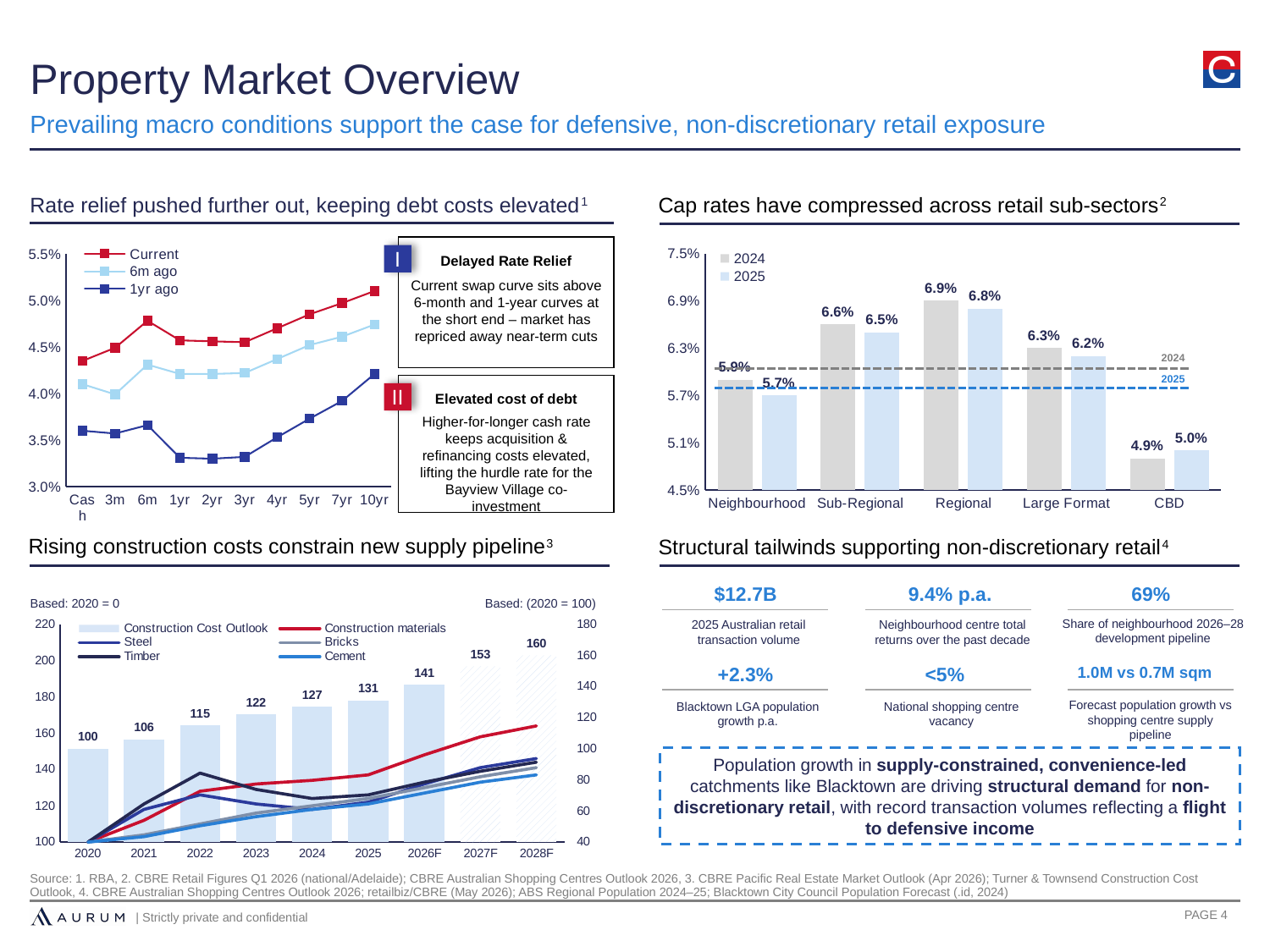

Property Market Overview
Prevailing macro conditions support the case for defensive, non-discretionary retail exposure
Rate relief pushed further out, keeping debt costs elevated1
Cap rates have compressed across retail sub-sectors2

### Chart

| Category | 2024 | 2025 |
|---|---|---|
| Neighbourhood | 0.059 | 0.057 |
| Sub-Regional | 0.066 | 0.065 |
| Regional | 0.069 | 0.068 |
| Large Format | 0.063 | 0.062 |
| CBD | 0.049 | 0.05 |

### Chart

| Category | Current | 6m ago | 1yr ago |
|---|---|---|---|
| Cash | 0.0435 | 0.041 | 0.036 |
| 3m | 0.0449 | 0.0399 | 0.0357 |
| 6m | 0.0478 | 0.0431 | 0.0366 |
| 1yr | 0.0457 | 0.0421 | 0.0331 |
| 2yr | 0.0456 | 0.0421 | 0.033 |
| 3yr | 0.0455 | 0.0422 | 0.0332 |
| 4yr | 0.047 | 0.0437 | 0.0353 |
| 5yr | 0.0485 | 0.0452 | 0.0373 |
| 7yr | 0.0497 | 0.0461 | 0.0392 |
| 10yr | 0.051 | 0.0474 | 0.0421 |
I
Delayed Rate Relief
Current swap curve sits above 6-month and 1-year curves at the short end – market has repriced away near-term cuts
2024
2025

II
Elevated cost of debt
Higher-for-longer cash rate keeps acquisition & refinancing costs elevated, lifting the hurdle rate for the Bayview Village co-investment
Rising construction costs constrain new supply pipeline3
Structural tailwinds supporting non-discretionary retail4
$12.7B
9.4% p.a.
69%
Based: 2020 = 0
Based: (2020 = 100)

### Chart

| Category | Construction Cost Outlook | Construction materials | Steel | Bricks | Timber | Cement |
|---|---|---|---|---|---|---|
| 2020 | 100.0 | 100.0 | 100.0 | 100.0 | 100.0 | 100.0 |
| 2021 | 106.0 | 112.0 | 118.0 | 104.0 | 121.0 | 103.0 |
| 2022 | 115.0 | 128.0 | 126.0 | 110.0 | 138.0 | 109.0 |
| 2023 | 122.0 | 132.0 | 121.0 | 116.0 | 129.0 | 114.0 |
| 2024 | 127.0 | 134.0 | 118.0 | 120.0 | 124.0 | 118.0 |
| 2025 | 131.0 | 137.0 | 122.0 | 124.0 | 126.0 | 121.0 |
| 2026F | 141.0 | 148.0 | 132.0 | 130.0 | 133.0 | 127.0 |
| 2027F | 153.0 | 158.0 | 141.0 | 136.0 | 139.0 | 133.0 |
| 2028F | 160.0 | 164.0 | 146.0 | 141.0 | 144.0 | 137.0 |
Share of neighbourhood 2026–28 development pipeline
2025 Australian retail transaction volume
Neighbourhood centre total returns over the past decade
+2.3%
<5%
1.0M vs 0.7M sqm
Forecast population growth vs shopping centre supply pipeline
Blacktown LGA population growth p.a.
National shopping centre vacancy
Population growth in supply-constrained, convenience-led catchments like Blacktown are driving structural demand for non-discretionary retail, with record transaction volumes reflecting a flight to defensive income
Source: 1. RBA, 2. CBRE Retail Figures Q1 2026 (national/Adelaide); CBRE Australian Shopping Centres Outlook 2026, 3. CBRE Pacific Real Estate Market Outlook (Apr 2026); Turner & Townsend Construction Cost Outlook, 4. CBRE Australian Shopping Centres Outlook 2026; retailbiz/CBRE (May 2026); ABS Regional Population 2024–25; Blacktown City Council Population Forecast (.id, 2024)